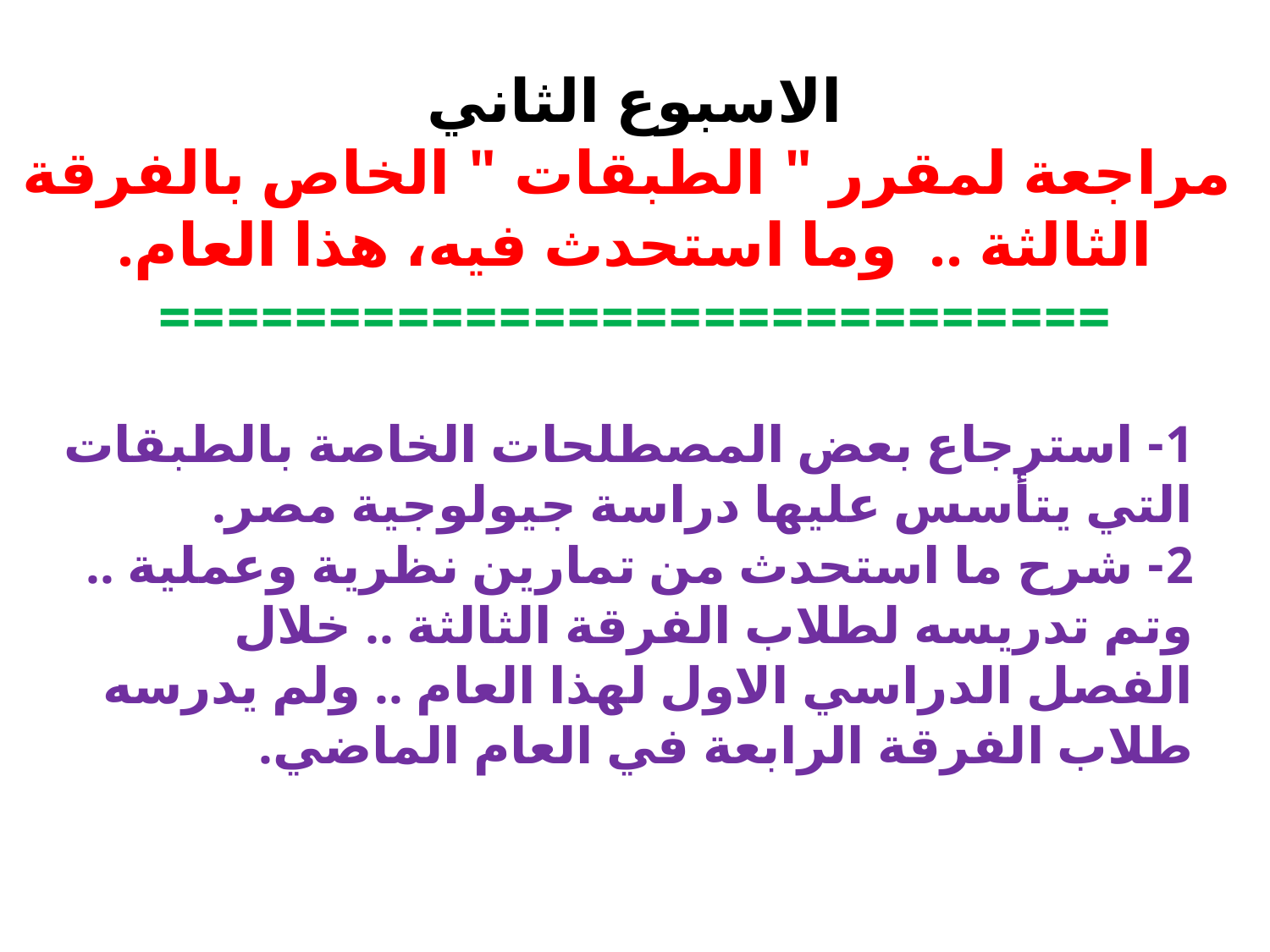

# الاسبوع الثاني مراجعة لمقرر " الطبقات " الخاص بالفرقة الثالثة ..  وما استحدث فيه، هذا العام. ============================
1- استرجاع بعض المصطلحات الخاصة بالطبقات التي يتأسس عليها دراسة جيولوجية مصر.
2- شرح ما استحدث من تمارين نظرية وعملية .. وتم تدريسه لطلاب الفرقة الثالثة .. خلال الفصل الدراسي الاول لهذا العام .. ولم يدرسه طلاب الفرقة الرابعة في العام الماضي.